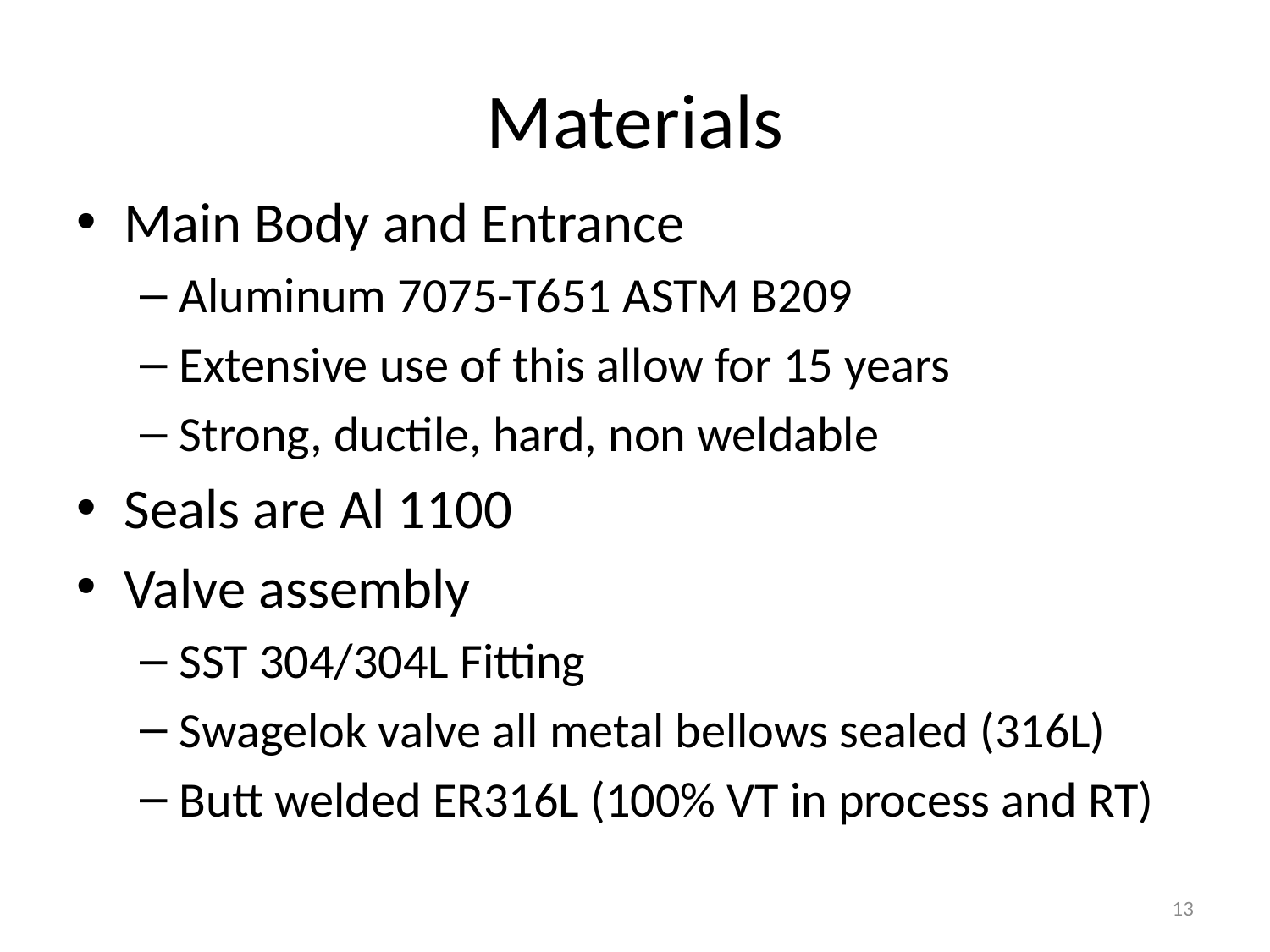

# Materials
Main Body and Entrance
Aluminum 7075-T651 ASTM B209
Extensive use of this allow for 15 years
Strong, ductile, hard, non weldable
Seals are Al 1100
Valve assembly
SST 304/304L Fitting
Swagelok valve all metal bellows sealed (316L)
Butt welded ER316L (100% VT in process and RT)
13